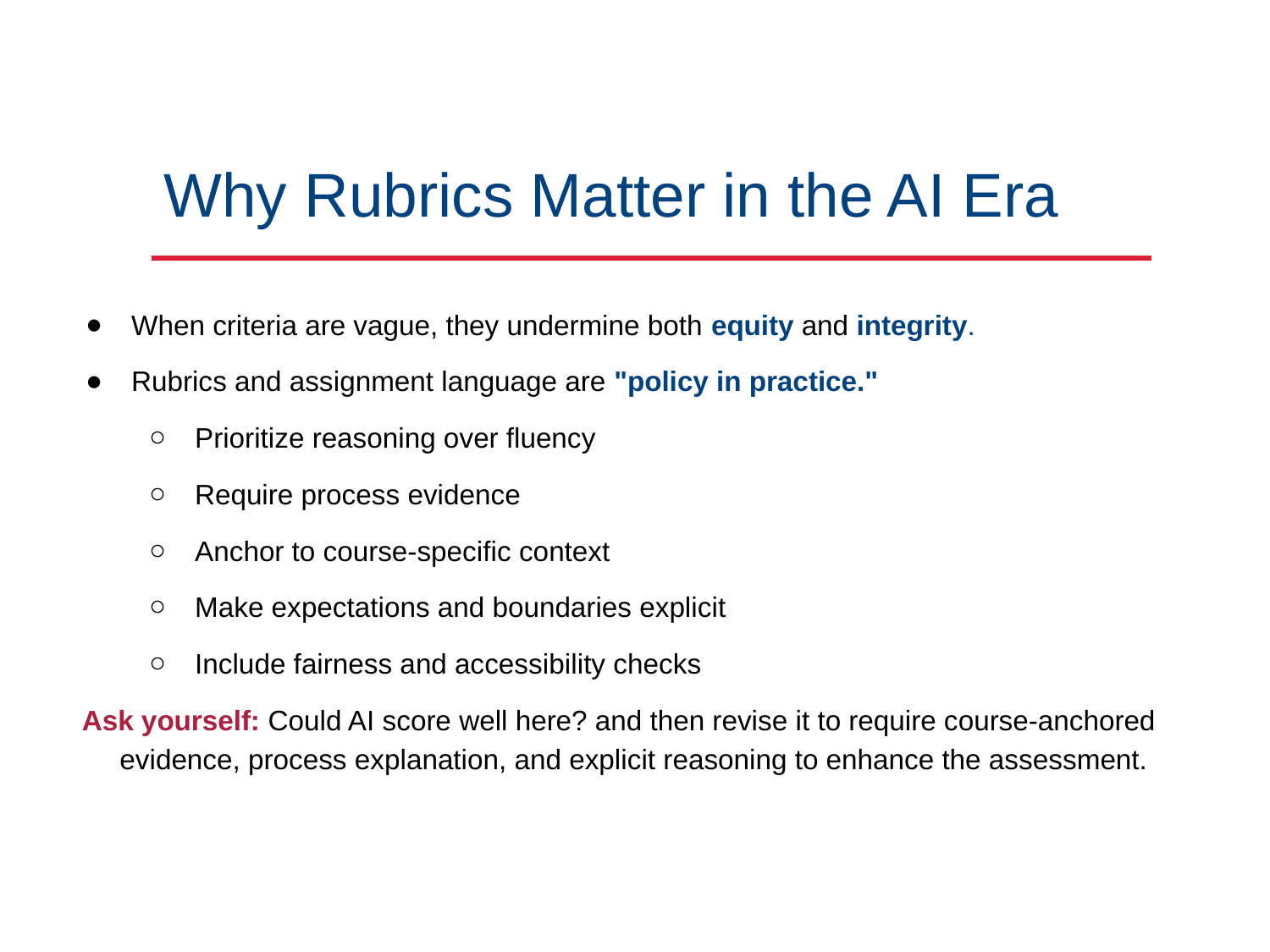

# Why Rubrics Matter in the AI Era
When criteria are vague, they undermine both equity and integrity.
Rubrics and assignment language are "policy in practice."
Prioritize reasoning over fluency
Require process evidence
Anchor to course-specific context
Make expectations and boundaries explicit
Include fairness and accessibility checks
Ask yourself: Could AI score well here? and then revise it to require course-anchored evidence, process explanation, and explicit reasoning to enhance the assessment.